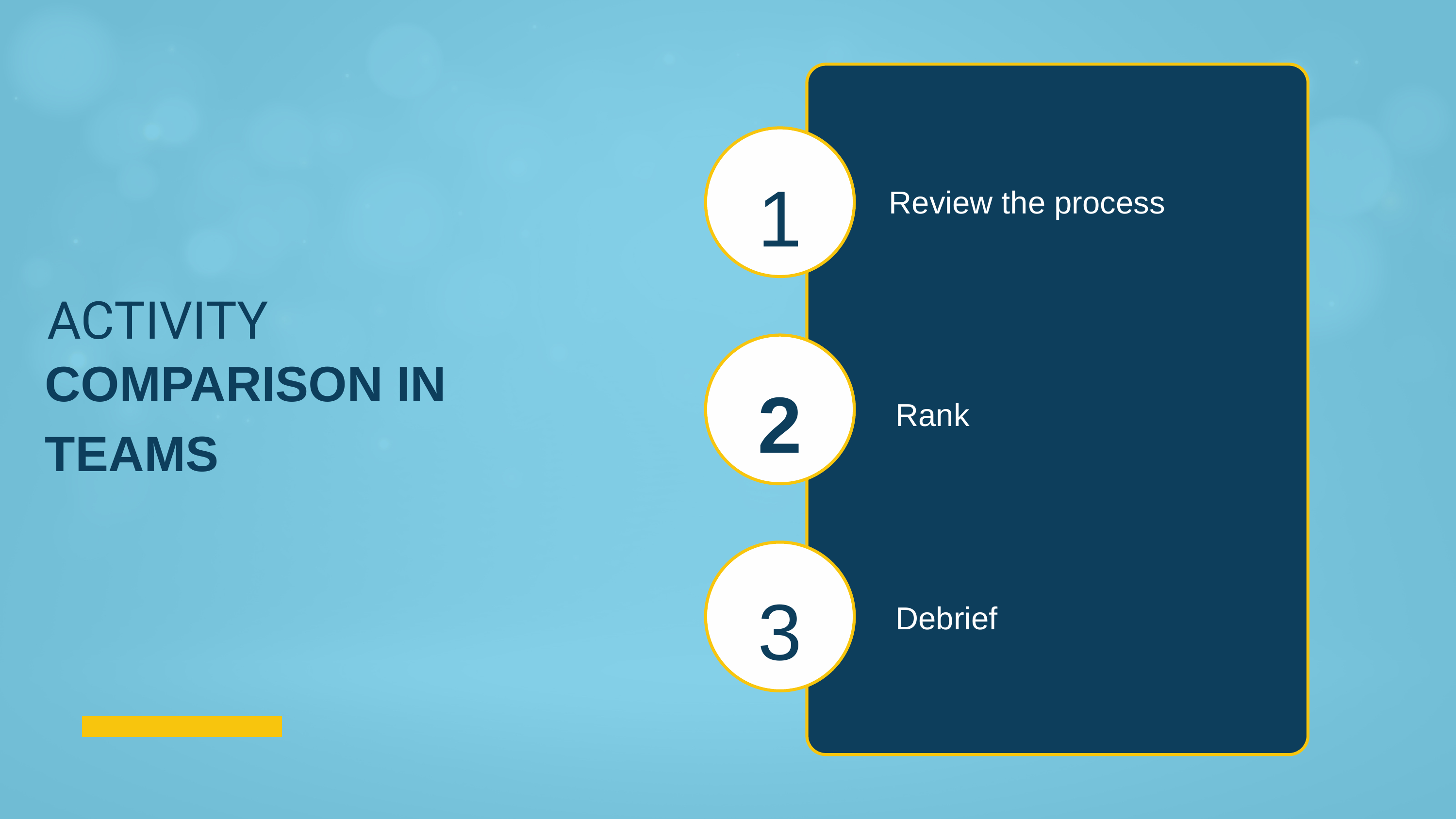

1
Review the process
ACTIVITY

COMPARISON IN TEAMS
2
Rank

3
Debrief